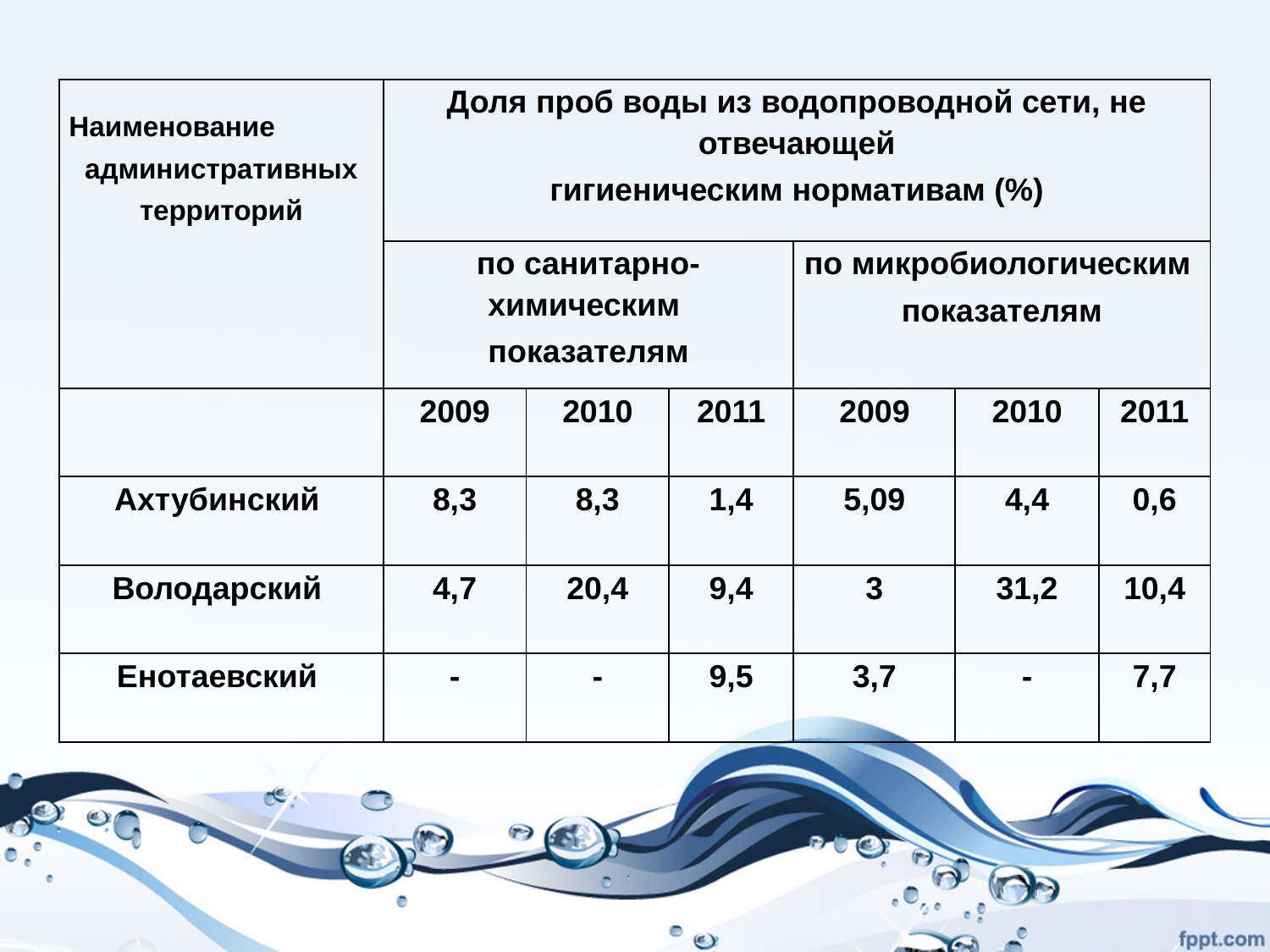

| Наименование административных территорий | Доля проб воды из водопроводной сети, не отвечающей гигиеническим нормативам (%) |  |  |  |  |  |
| --- | --- | --- | --- | --- | --- | --- |
|  | по санитарно-химическим показателям |  |  | по микробиологическим показателям |  |  |
|  | 2009 | 2010 | 2011 | 2009 | 2010 | 2011 |
| Ахтубинский | 8,3 | 8,3 | 1,4 | 5,09 | 4,4 | 0,6 |
| Володарский | 4,7 | 20,4 | 9,4 | 3 | 31,2 | 10,4 |
| Енотаевский | - | - | 9,5 | 3,7 | - | 7,7 |